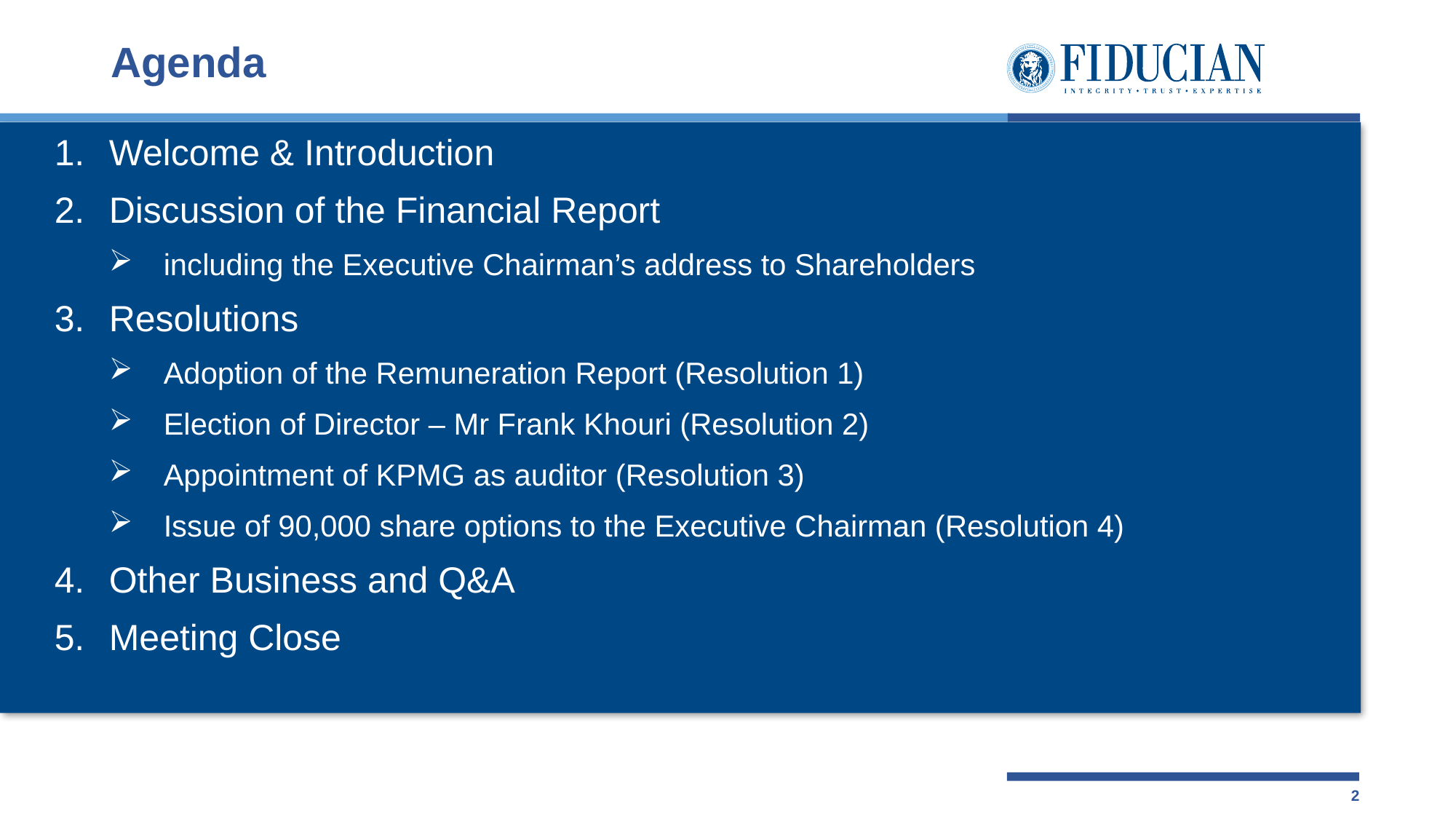

# Agenda

Welcome & Introduction
Discussion of the Financial Report
including the Executive Chairman’s address to Shareholders
Resolutions
Adoption of the Remuneration Report (Resolution 1)
Election of Director – Mr Frank Khouri (Resolution 2)
Appointment of KPMG as auditor (Resolution 3)
Issue of 90,000 share options to the Executive Chairman (Resolution 4)
Other Business and Q&A
Meeting Close